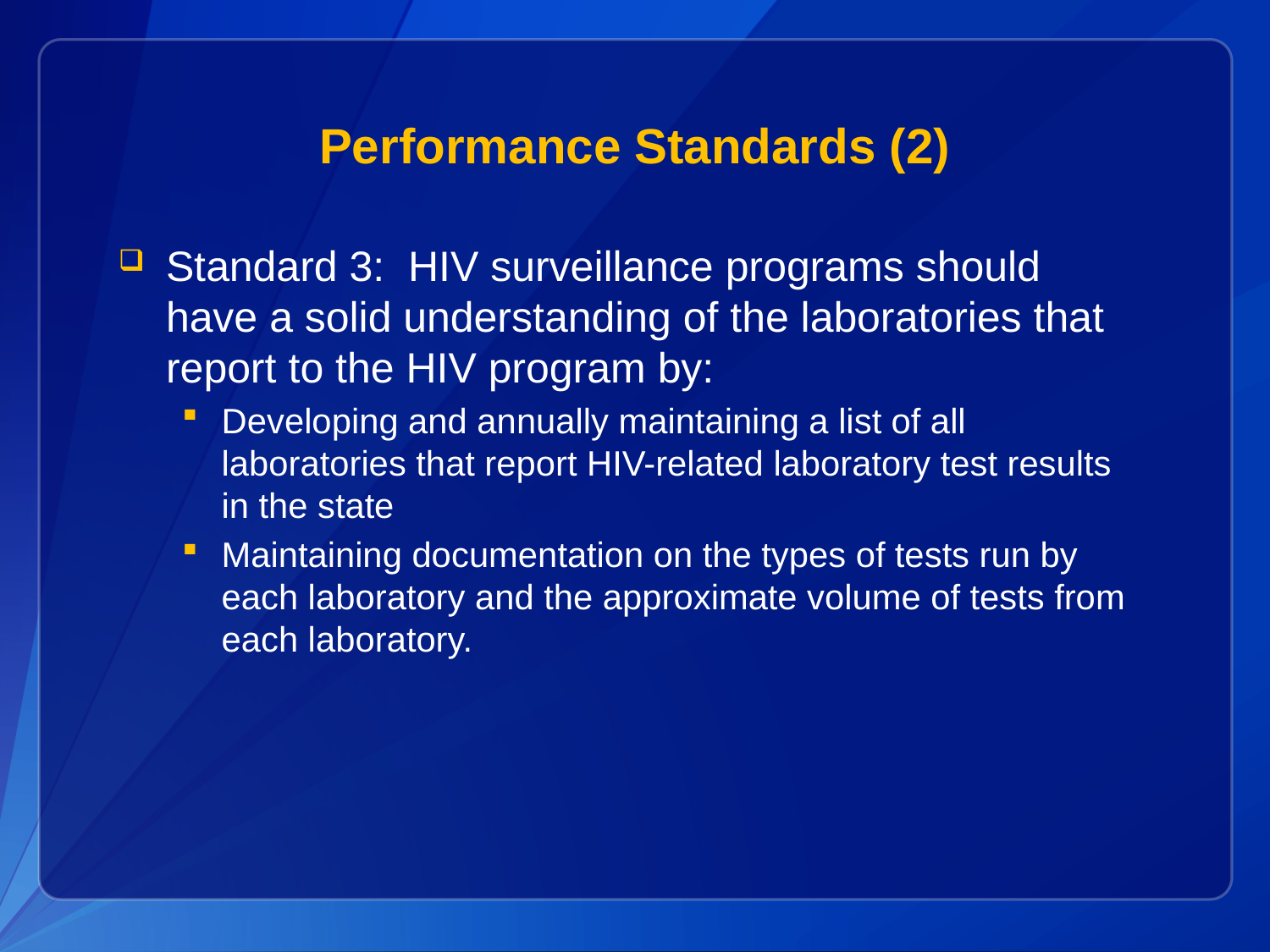

# Performance Standards (2)
Standard 3:  HIV surveillance programs should have a solid understanding of the laboratories that report to the HIV program by:
Developing and annually maintaining a list of all laboratories that report HIV-related laboratory test results in the state
Maintaining documentation on the types of tests run by each laboratory and the approximate volume of tests from each laboratory.